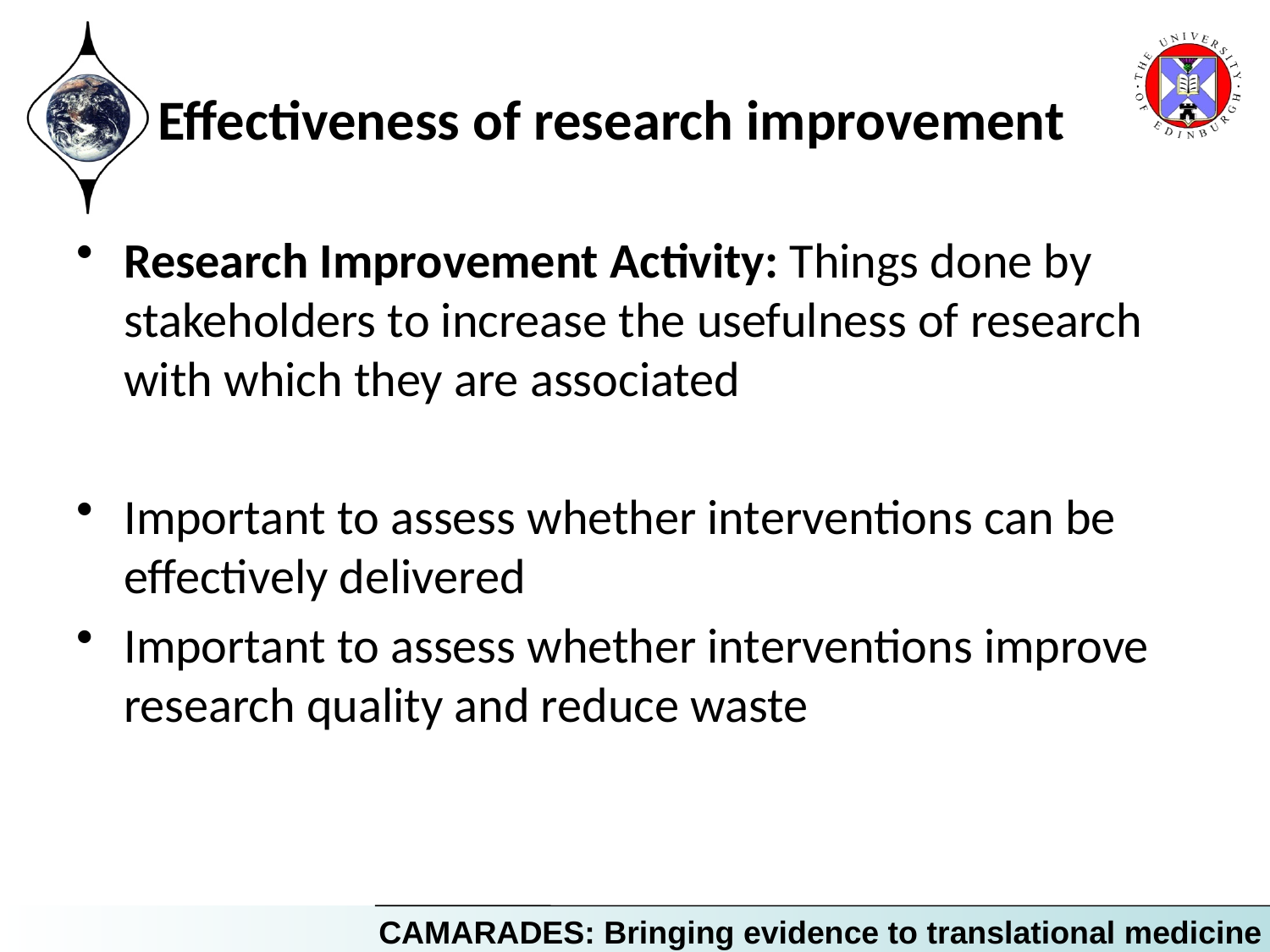

# Effectiveness of research improvement
Research Improvement Activity: Things done by stakeholders to increase the usefulness of research with which they are associated

Important to assess whether interventions can be effectively delivered
Important to assess whether interventions improve research quality and reduce waste